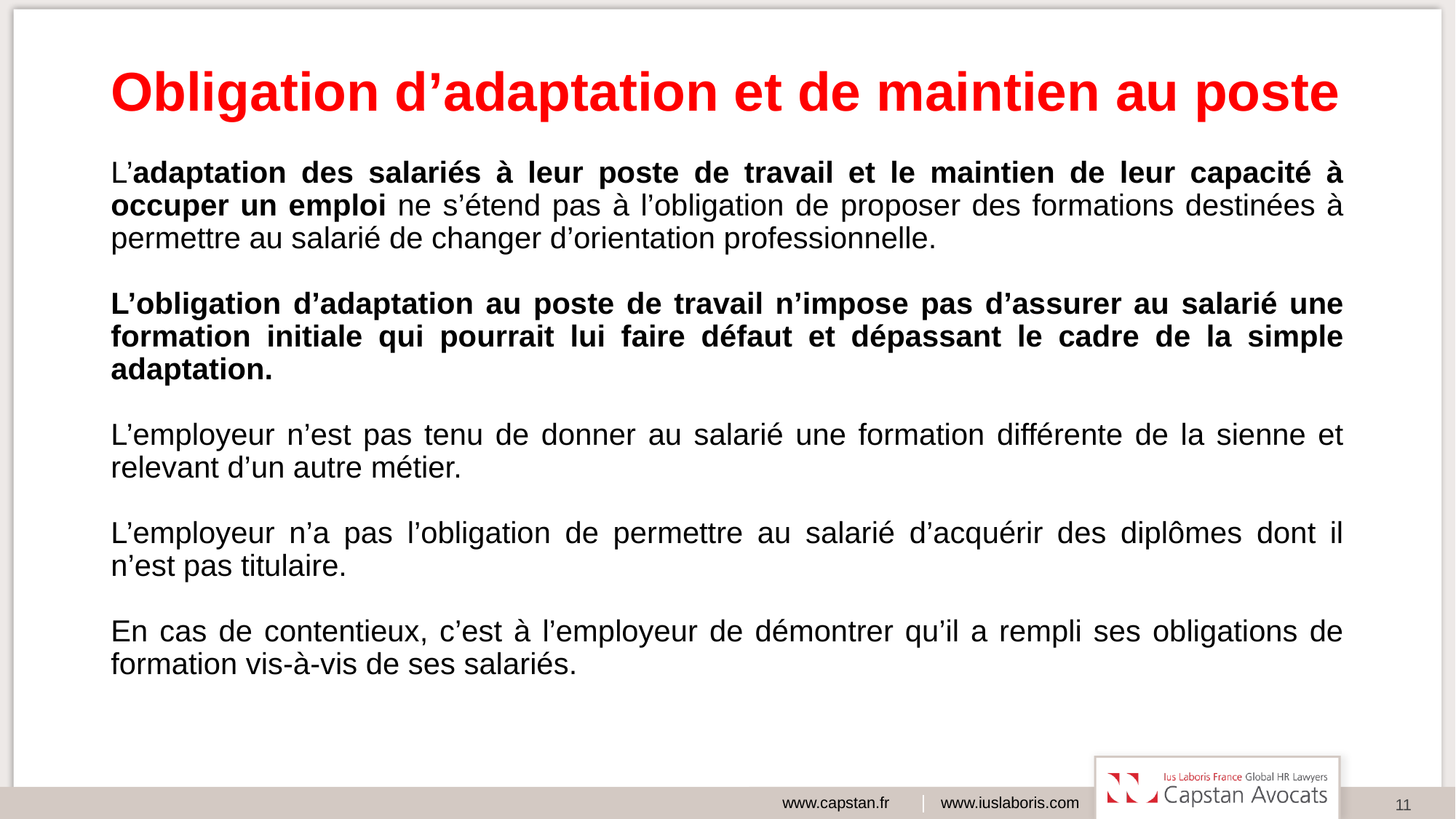

# Obligation d’adaptation et de maintien au poste
L’adaptation des salariés à leur poste de travail et le maintien de leur capacité à occuper un emploi ne s’étend pas à l’obligation de proposer des formations destinées à permettre au salarié de changer d’orientation professionnelle.

L’obligation d’adaptation au poste de travail n’impose pas d’assurer au salarié une formation initiale qui pourrait lui faire défaut et dépassant le cadre de la simple adaptation.

L’employeur n’est pas tenu de donner au salarié une formation différente de la sienne et relevant d’un autre métier.

L’employeur n’a pas l’obligation de permettre au salarié d’acquérir des diplômes dont il n’est pas titulaire.

En cas de contentieux, c’est à l’employeur de démontrer qu’il a rempli ses obligations de formation vis-à-vis de ses salariés.